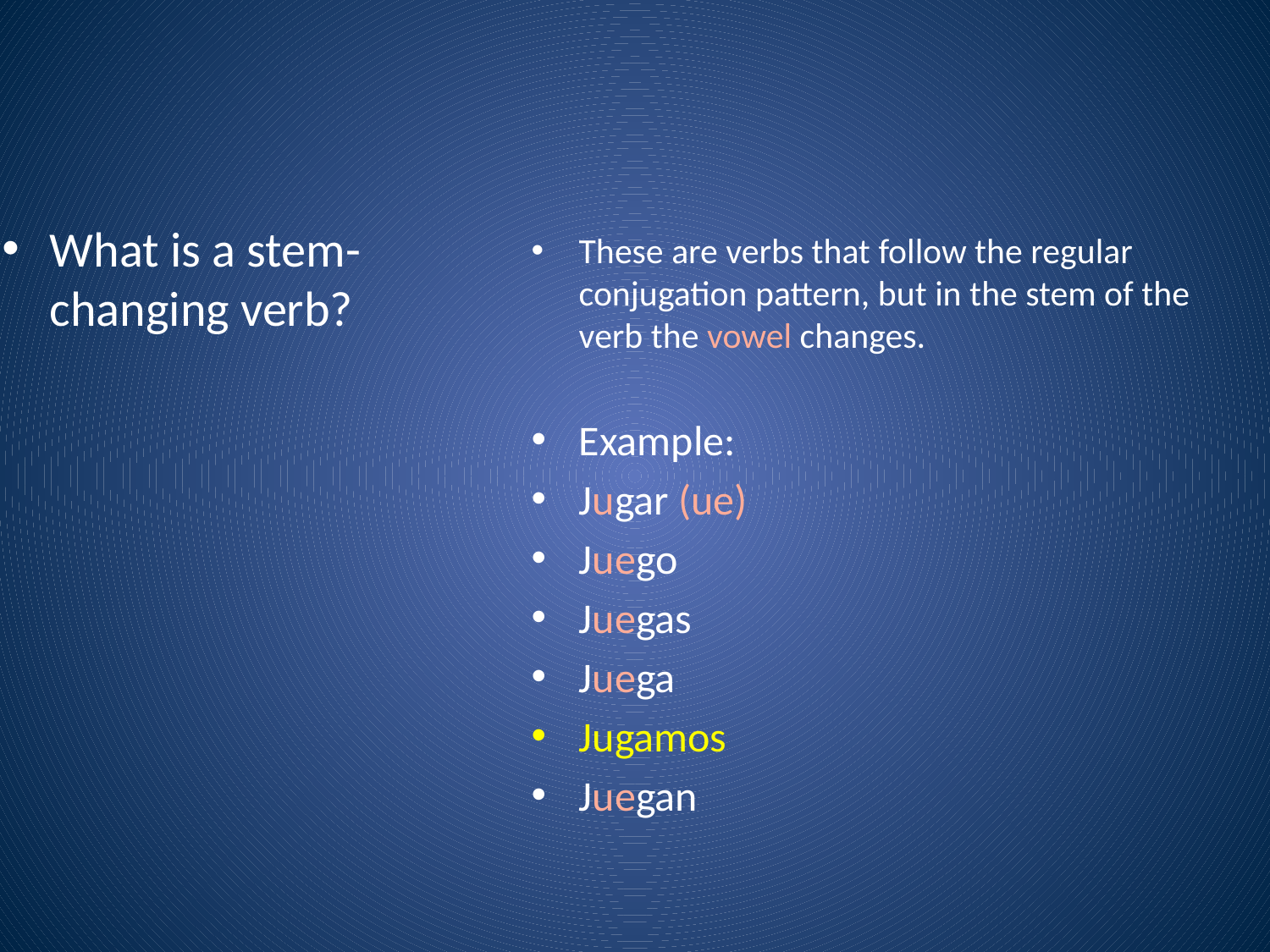

#
What is a stem-changing verb?
These are verbs that follow the regular conjugation pattern, but in the stem of the verb the vowel changes.

Example:
Jugar (ue)
Juego
Juegas
Juega
Jugamos
Juegan